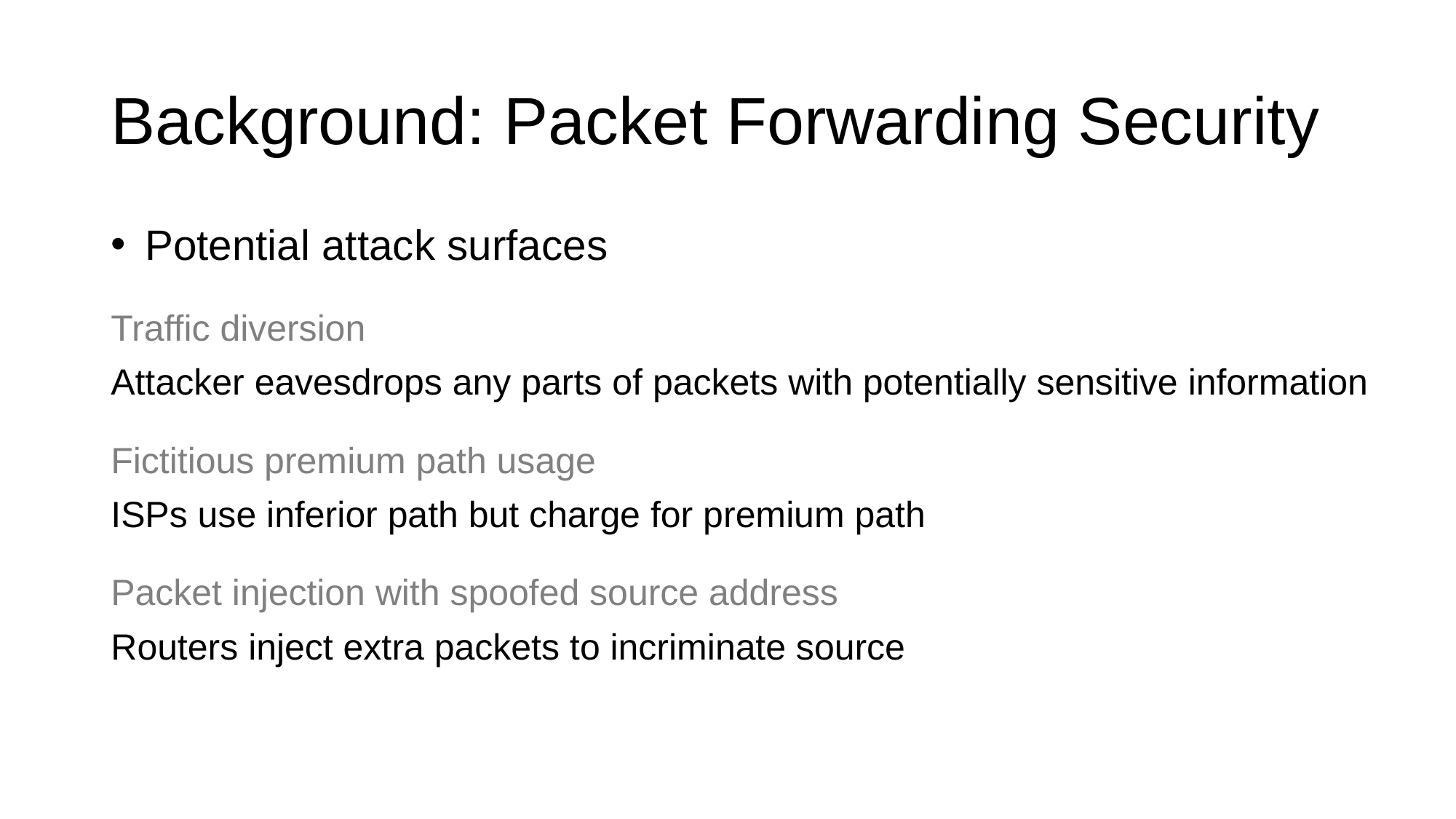

# Background: Packet Forwarding Security
Potential attack surfaces

Traffic diversion
Attacker eavesdrops any parts of packets with potentially sensitive information

Fictitious premium path usage
ISPs use inferior path but charge for premium path

Packet injection with spoofed source address
Routers inject extra packets to incriminate source